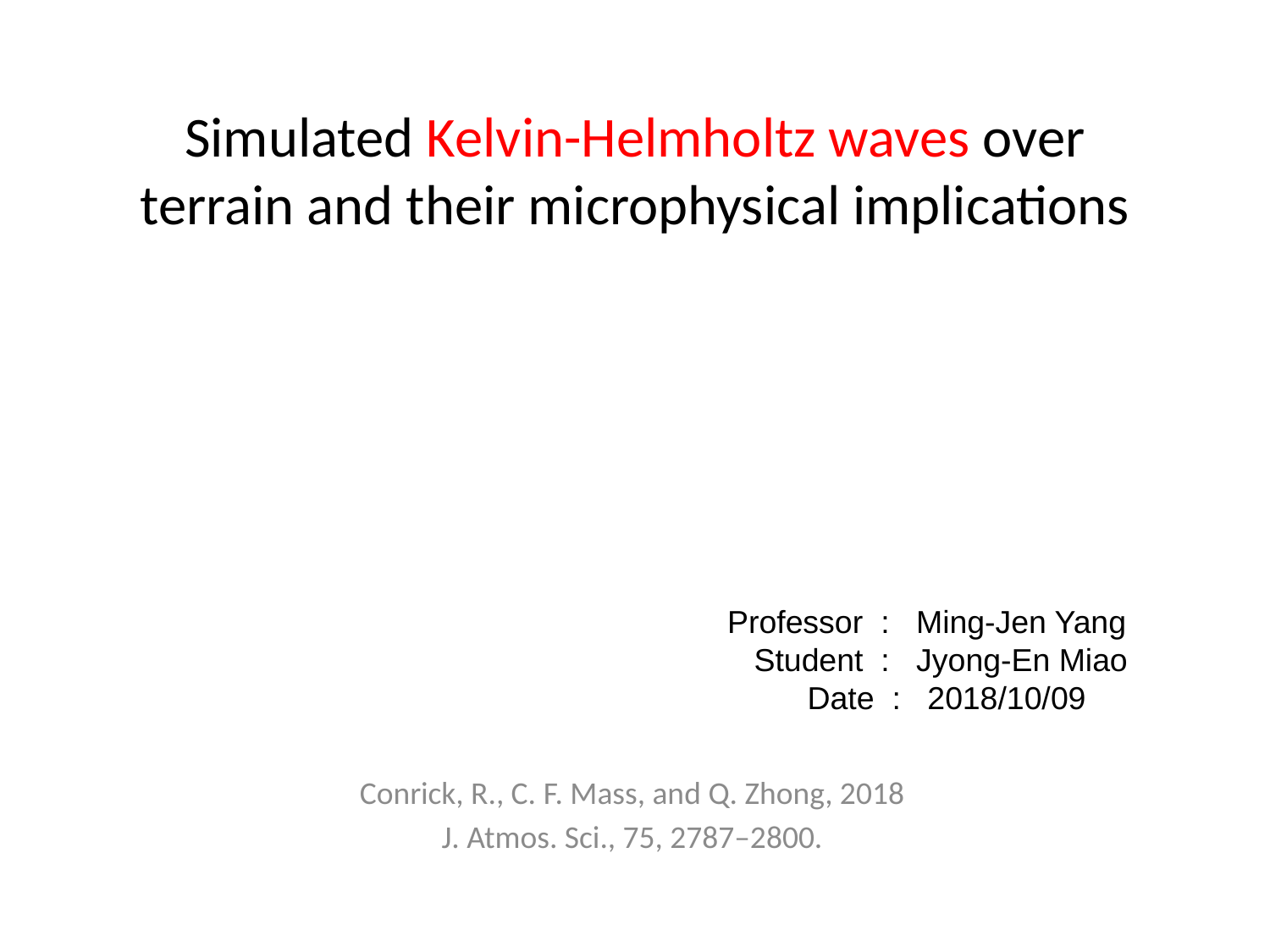

# Simulated Kelvin-Helmholtz waves over terrain and their microphysical implications
Professor  :   Ming-Jen Yang
   Student  :   Jyong-En Miao
         Date  :   2018/10/09
Conrick, R., C. F. Mass, and Q. Zhong, 2018
J. Atmos. Sci., 75, 2787–2800.